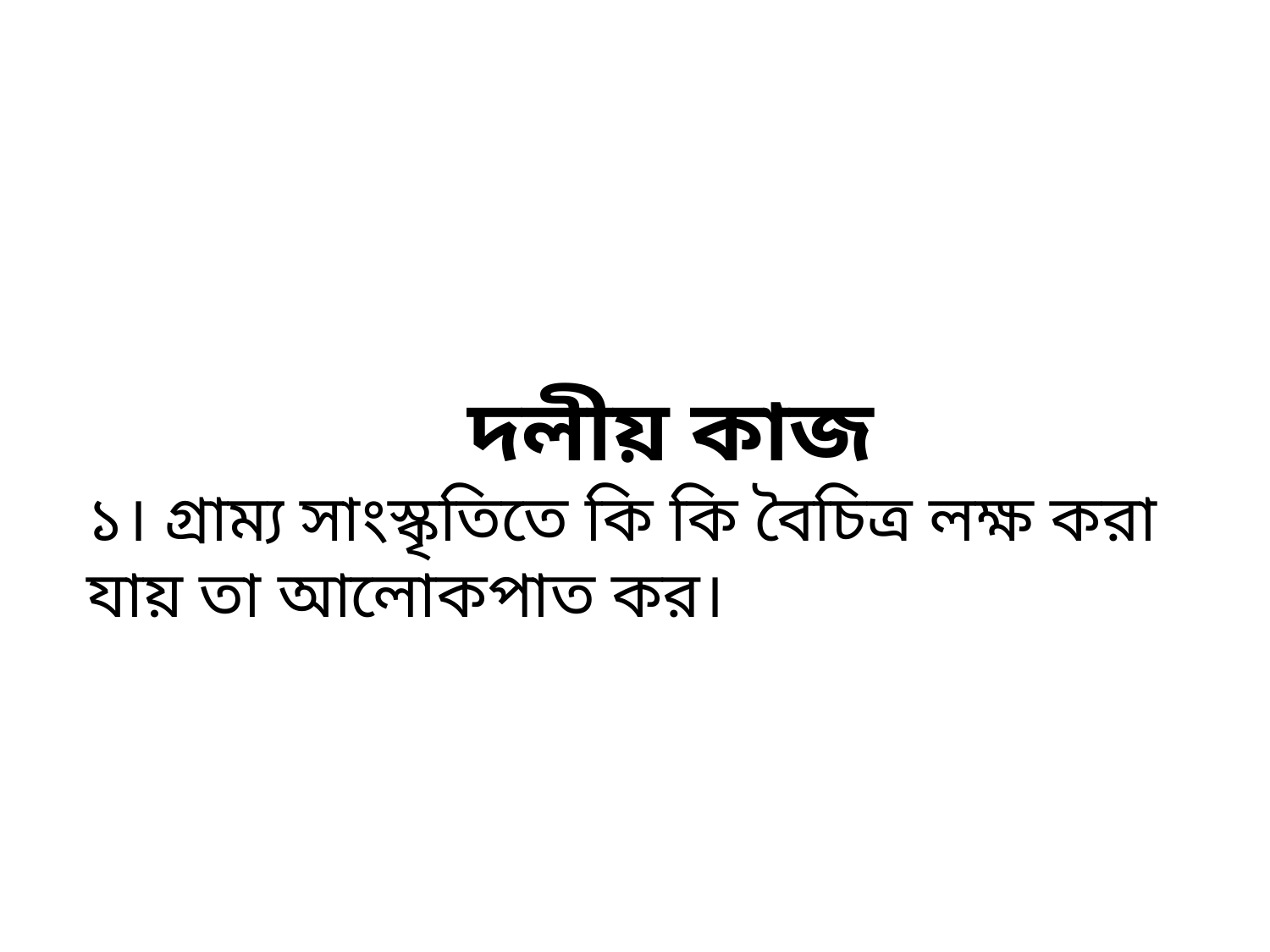

দলীয় কাজ
১। গ্রাম্য সাংস্কৃতিতে কি কি বৈচিত্র লক্ষ করা যায় তা আলোকপাত কর।